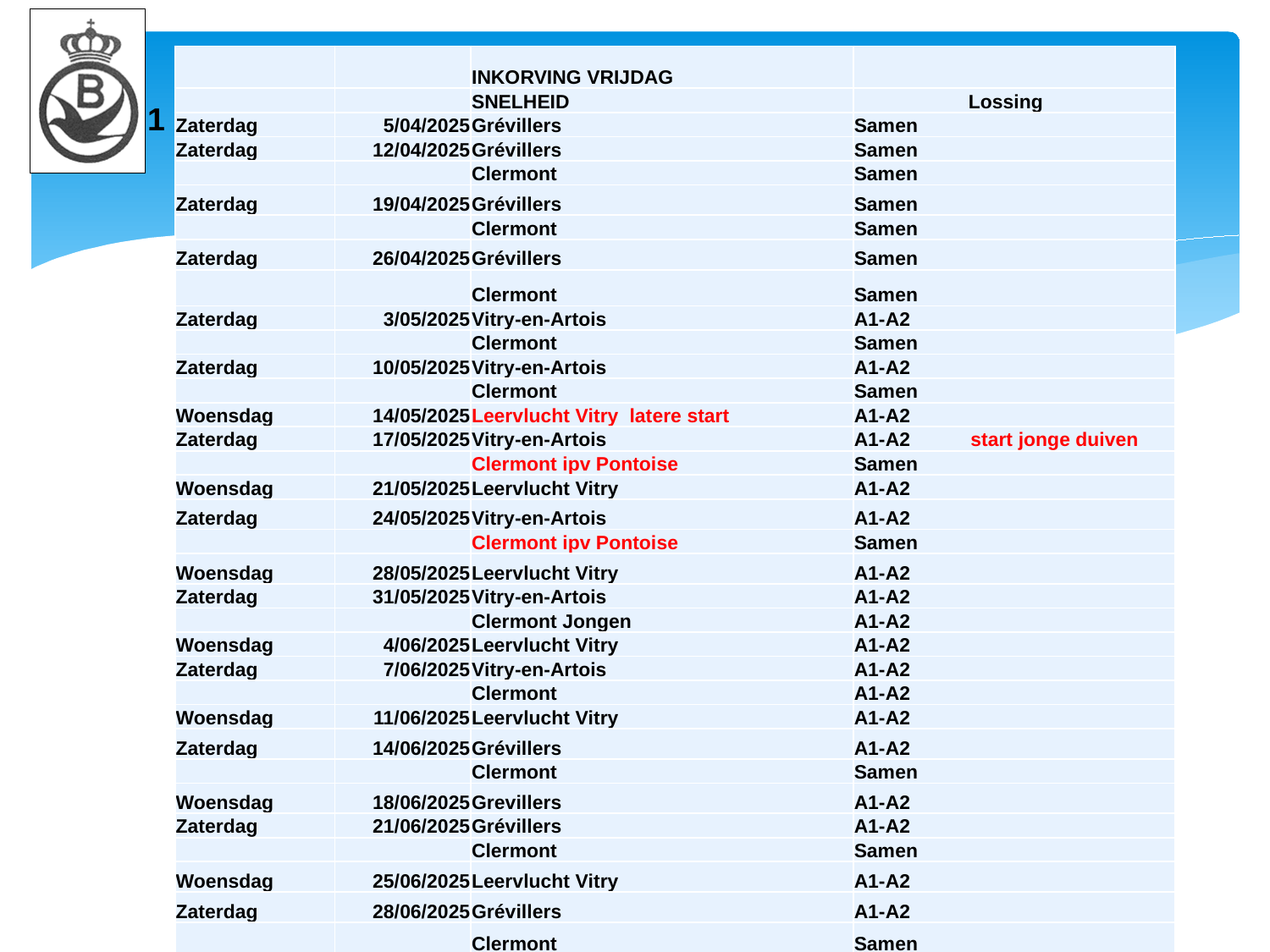

|  |  | INKORVING VRIJDAG |  |
| --- | --- | --- | --- |
|  |  | SNELHEID | Lossing |
| Zaterdag | 5/04/2025 | Grévillers | Samen |
| Zaterdag | 12/04/2025 | Grévillers | Samen |
|  |  | Clermont | Samen |
| Zaterdag | 19/04/2025 | Grévillers | Samen |
|  |  | Clermont | Samen |
| Zaterdag | 26/04/2025 | Grévillers | Samen |
|  |  | Clermont | Samen |
| Zaterdag | 3/05/2025 | Vitry-en-Artois | A1-A2 |
|  |  | Clermont | Samen |
| Zaterdag | 10/05/2025 | Vitry-en-Artois | A1-A2 |
|  |  | Clermont | Samen |
| Woensdag | 14/05/2025 | Leervlucht Vitry latere start | A1-A2 |
| Zaterdag | 17/05/2025 | Vitry-en-Artois | A1-A2 start jonge duiven |
|  |  | Clermont ipv Pontoise | Samen |
| Woensdag | 21/05/2025 | Leervlucht Vitry | A1-A2 |
| Zaterdag | 24/05/2025 | Vitry-en-Artois | A1-A2 |
|  |  | Clermont ipv Pontoise | Samen |
| Woensdag | 28/05/2025 | Leervlucht Vitry | A1-A2 |
| Zaterdag | 31/05/2025 | Vitry-en-Artois | A1-A2 |
|  |  | Clermont Jongen | A1-A2 |
| Woensdag | 4/06/2025 | Leervlucht Vitry | A1-A2 |
| Zaterdag | 7/06/2025 | Vitry-en-Artois | A1-A2 |
|  |  | Clermont | A1-A2 |
| Woensdag | 11/06/2025 | Leervlucht Vitry | A1-A2 |
| Zaterdag | 14/06/2025 | Grévillers | A1-A2 |
|  |  | Clermont | Samen |
| Woensdag | 18/06/2025 | Grevillers | A1-A2 |
| Zaterdag | 21/06/2025 | Grévillers | A1-A2 |
|  |  | Clermont | Samen |
| Woensdag | 25/06/2025 | Leervlucht Vitry | A1-A2 |
| Zaterdag | 28/06/2025 | Grévillers | A1-A2 |
|  |  | Clermont | Samen |
Deel 1